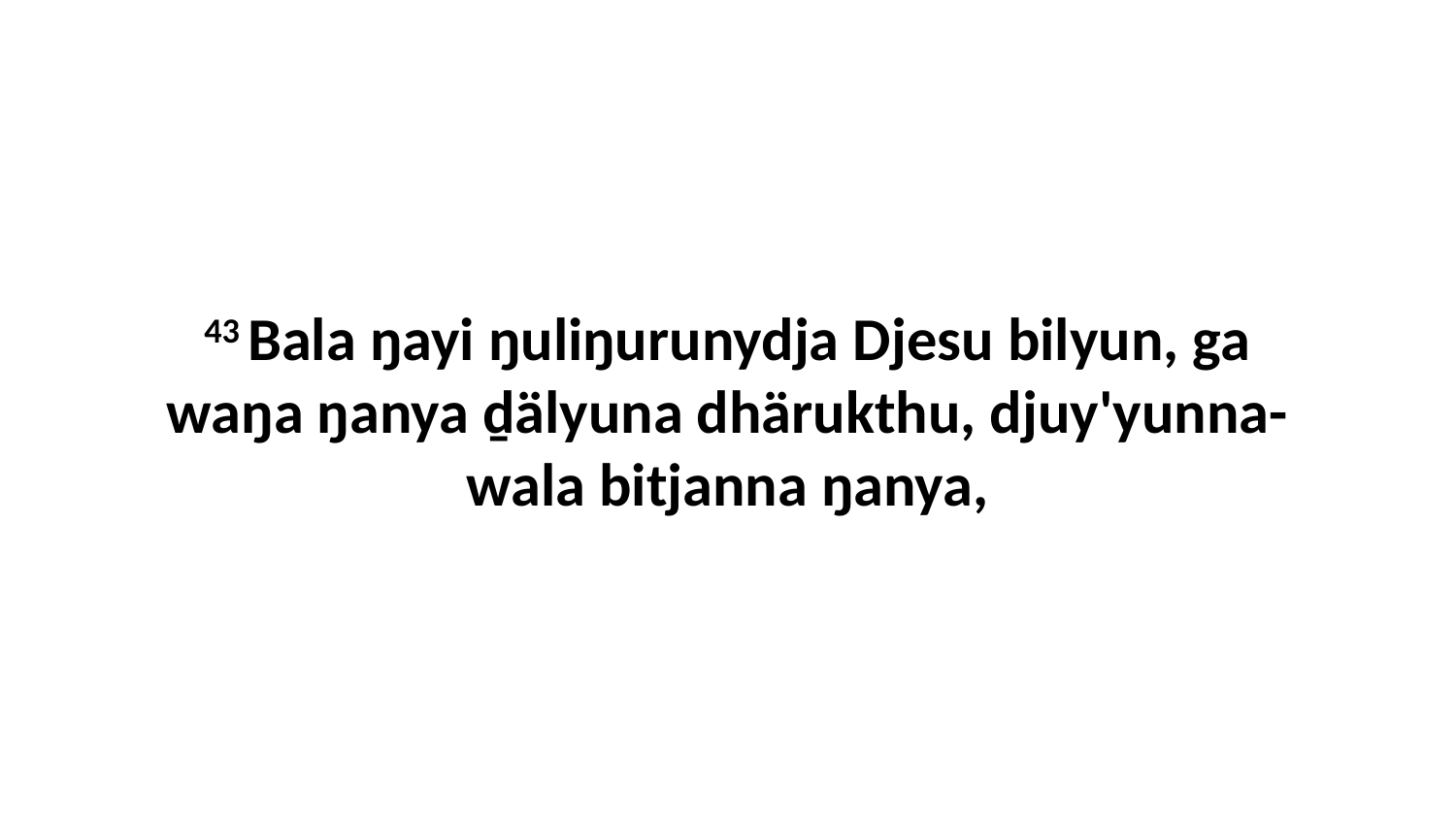

43 Bala ŋayi ŋuliŋurunydja Djesu bilyun, ga waŋa ŋanya ḏälyuna dhärukthu, djuy'yunna-wala bitjanna ŋanya,